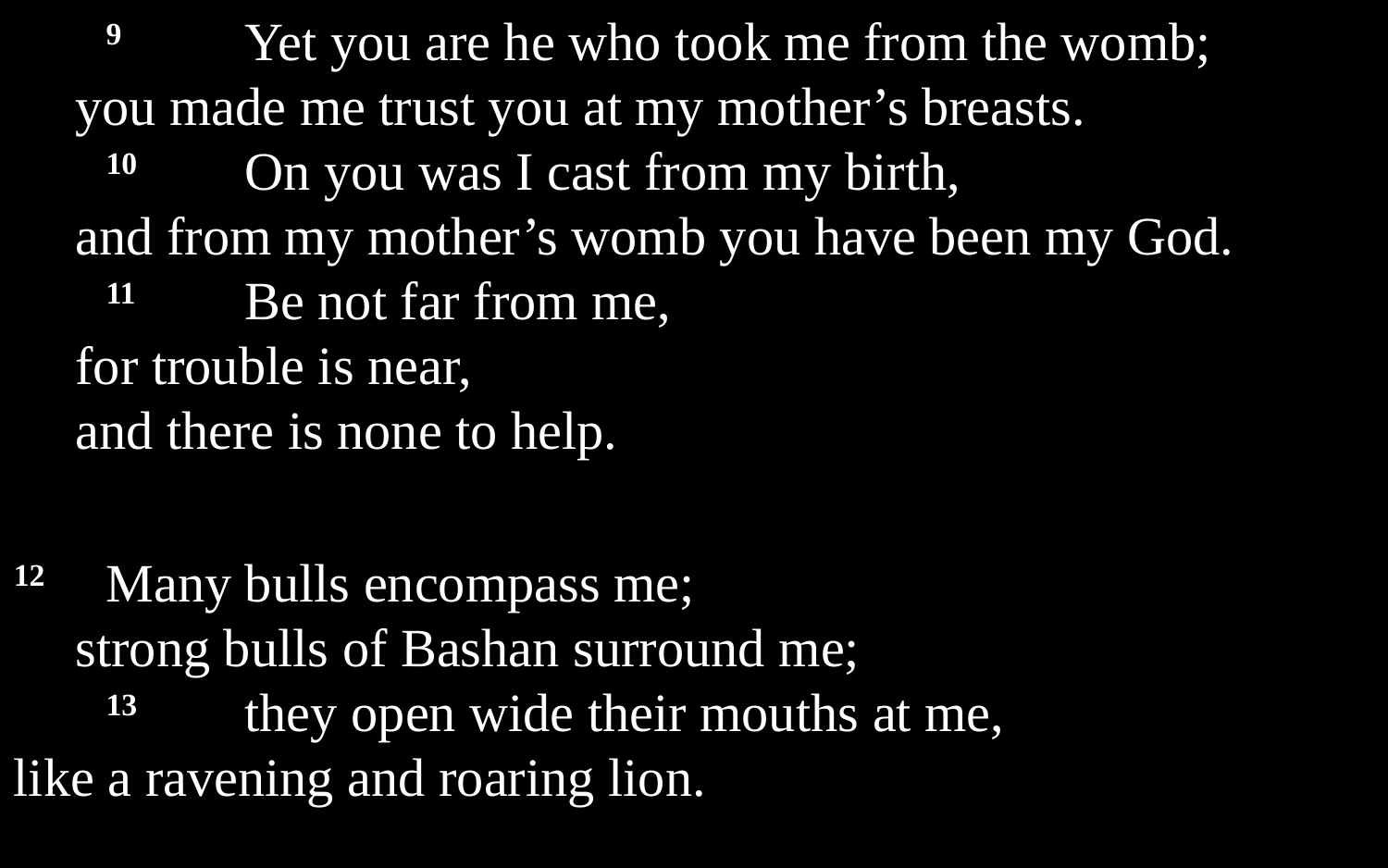

9 	Yet you are he who took me from the womb;
you made me trust you at my mother’s breasts.
	10 	On you was I cast from my birth,
and from my mother’s womb you have been my God.
	11 	Be not far from me,
for trouble is near,
and there is none to help.

12 	Many bulls encompass me;
strong bulls of Bashan surround me;
	13 	they open wide their mouths at me,
like a ravening and roaring lion.